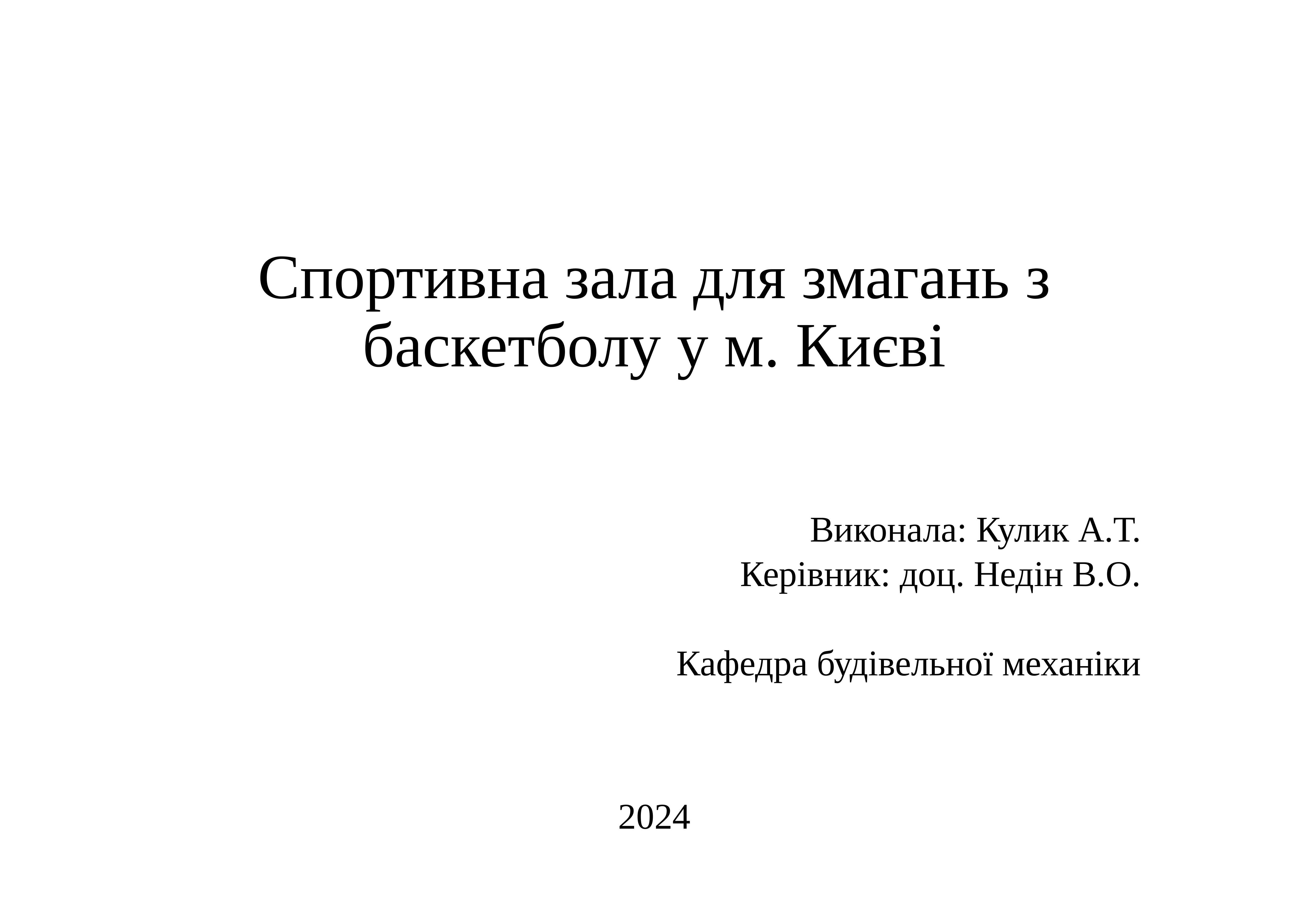

# Спортивна зала для змагань з баскетболу у м. Києві
Виконала: Кулик А.Т.
Керівник: доц. Недін В.О.

Кафедра будівельної механіки
2024